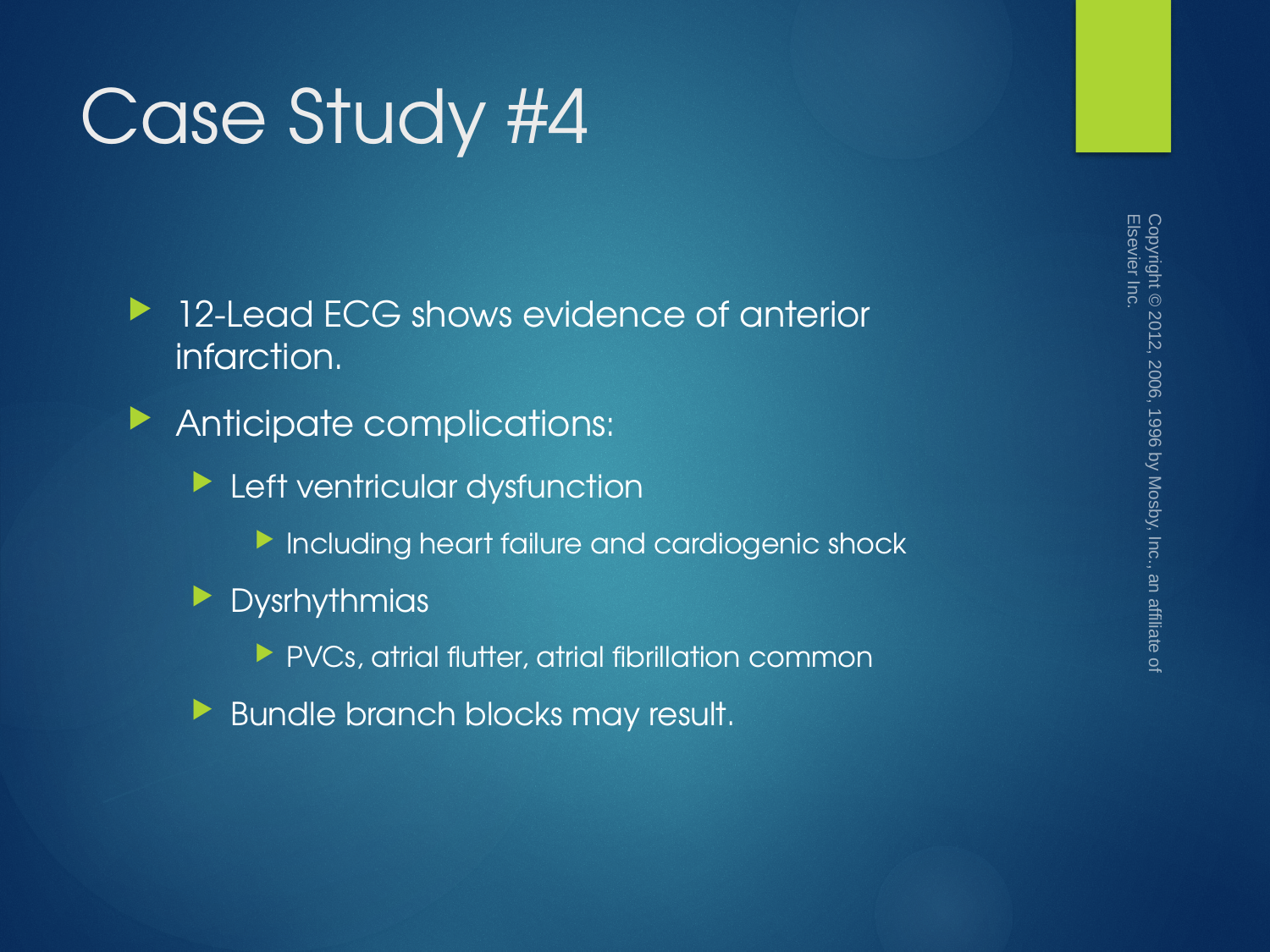

# Case Study #4
Copyright © 2012, 2006, 1996 by Mosby, Inc., an affiliate of Elsevier Inc.
12-Lead ECG shows evidence of anterior infarction.
Anticipate complications:
Left ventricular dysfunction
Including heart failure and cardiogenic shock
Dysrhythmias
PVCs, atrial flutter, atrial fibrillation common
Bundle branch blocks may result.